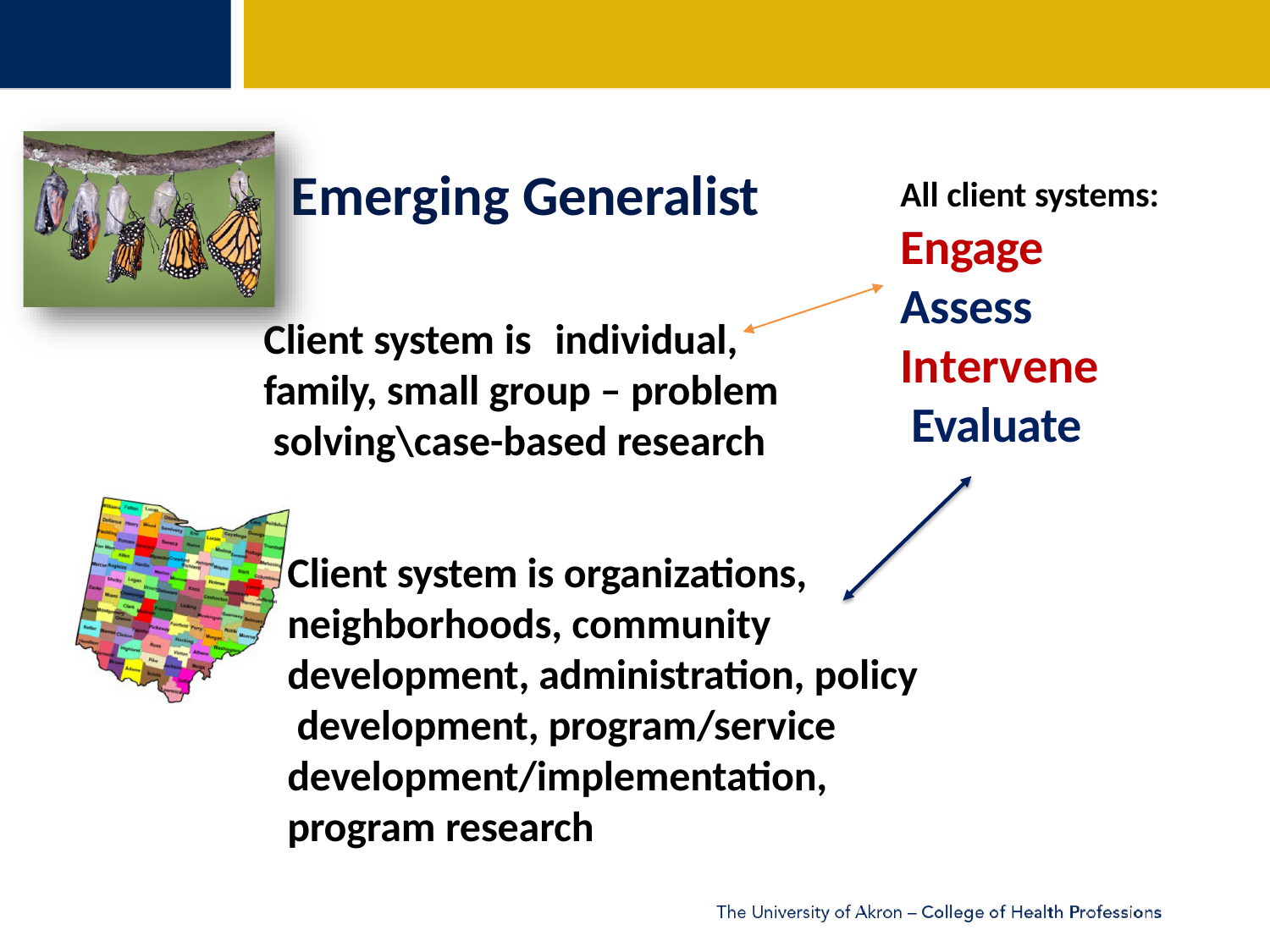

# Emerging Generalist
All client systems:
Engage  Assess  Intervene  Evaluate

Client system is	individual,  family, small group – problem  solving\case-based research

Client system is organizations,  neighborhoods, community  development, administration, policy  development, program/service  development/implementation,  program research